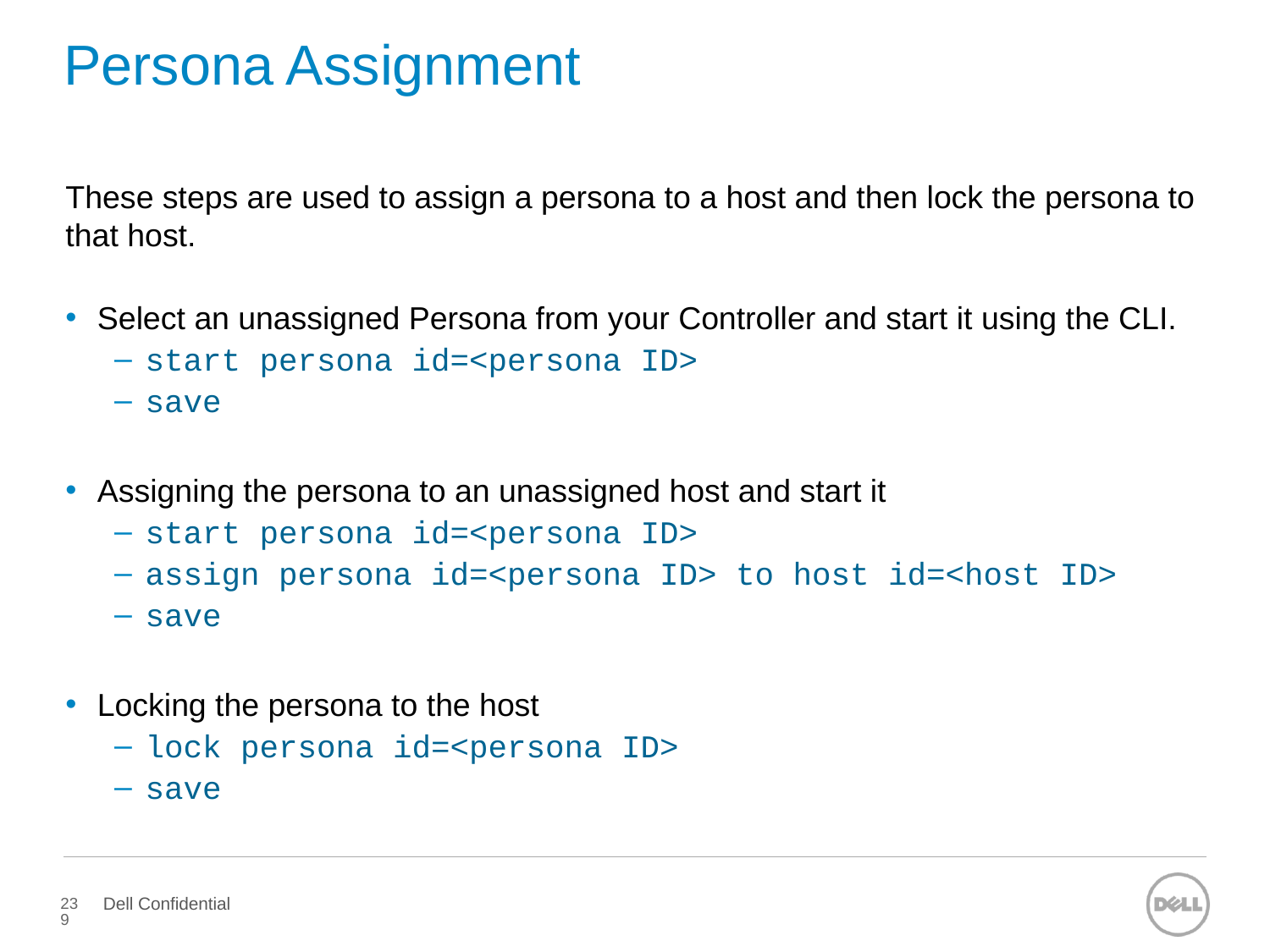

# Persona Assignment
These steps are used to assign a persona to a host and then lock the persona to that host.

Select an unassigned Persona from your Controller and start it using the CLI.
start persona id=<persona ID>
save

Assigning the persona to an unassigned host and start it
start persona id=<persona ID>
assign persona id=<persona ID> to host id=<host ID>
save

Locking the persona to the host
lock persona id=<persona ID>
save